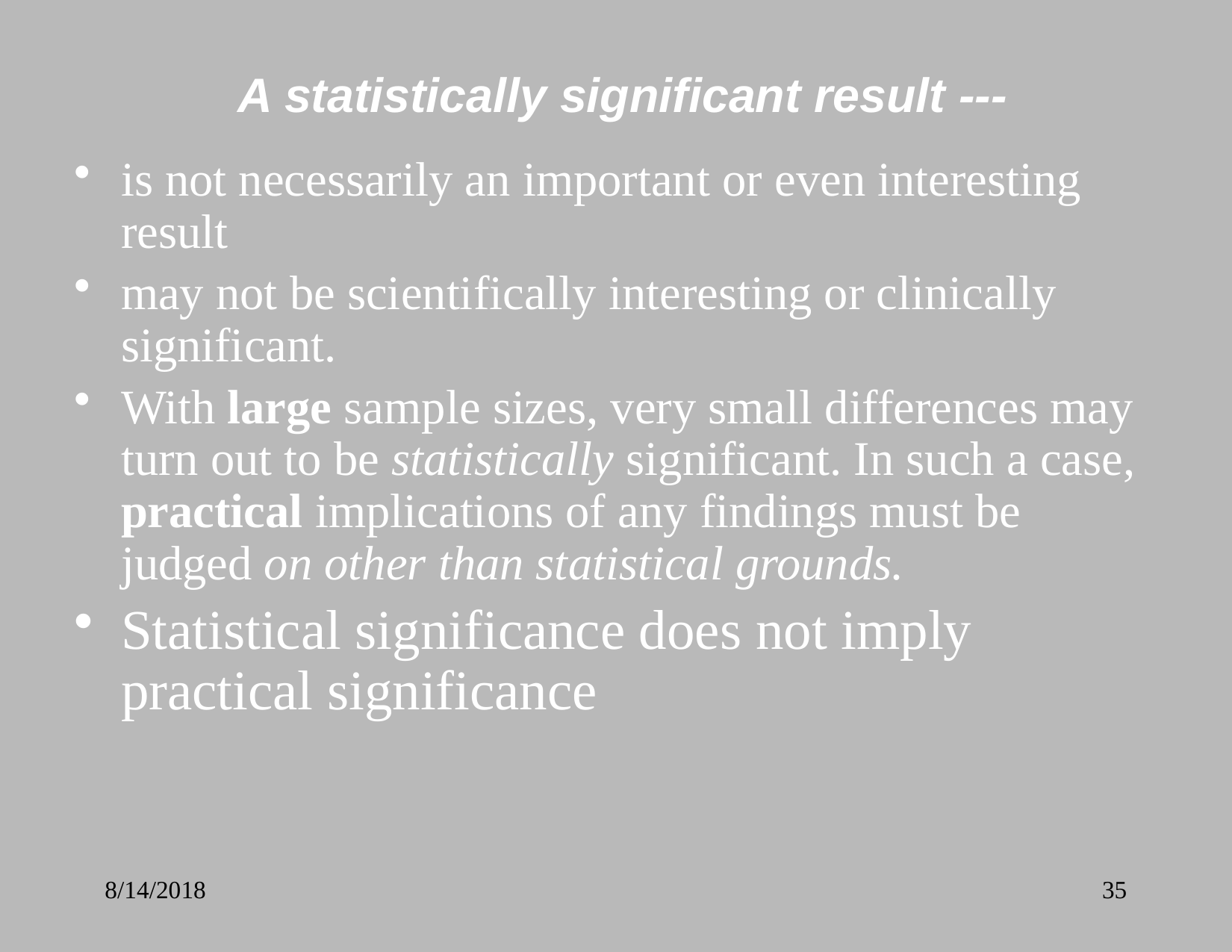

# A statistically significant result ---
is not necessarily an important or even interesting result
may not be scientifically interesting or clinically significant.
With large sample sizes, very small differences may turn out to be statistically significant. In such a case, practical implications of any findings must be judged on other than statistical grounds.
Statistical significance does not imply practical significance

8/14/2018
35